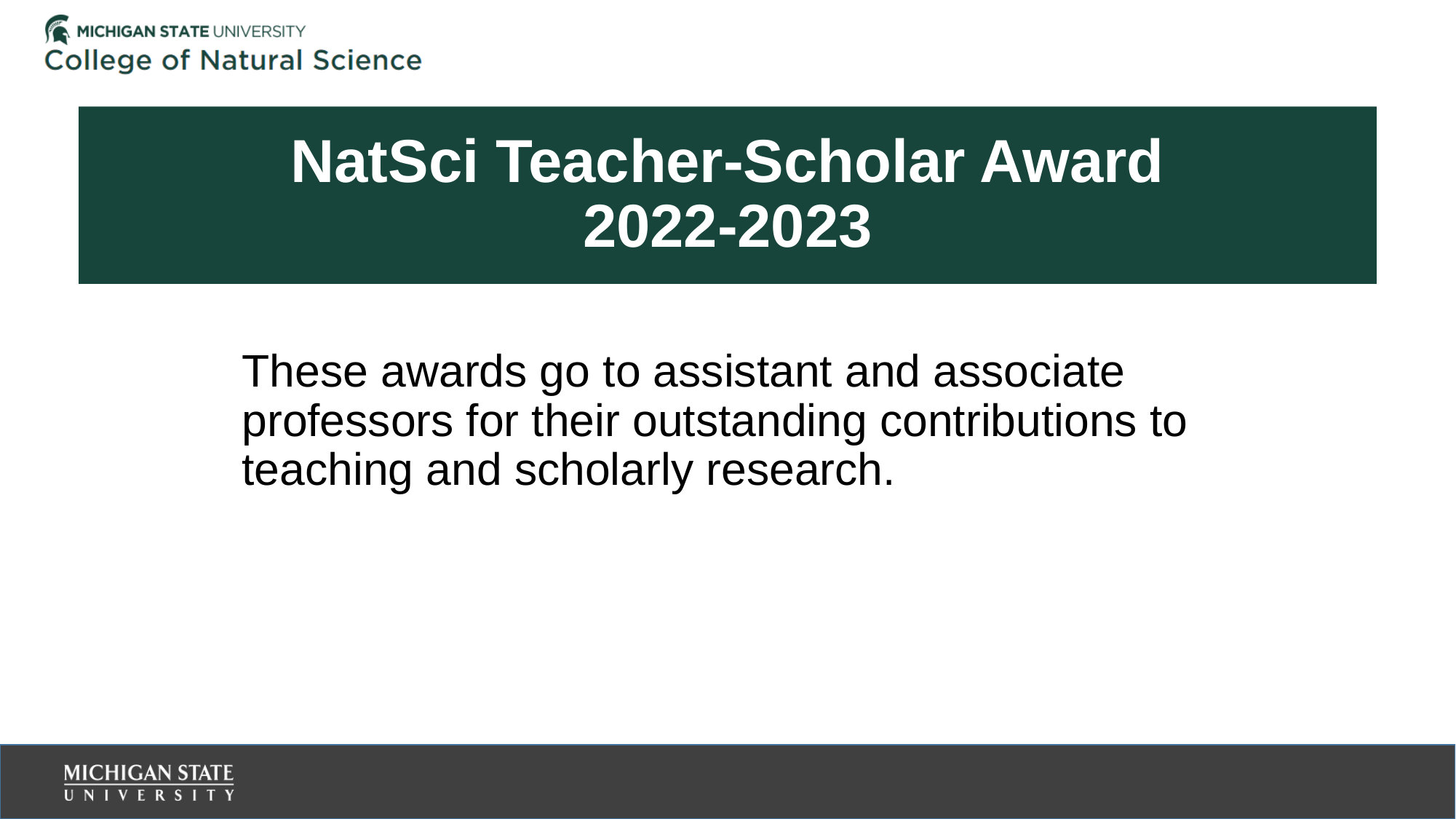

# NatSci Teacher-Scholar Award 2022-2023

These awards go to assistant and associate professors for their outstanding contributions to teaching and scholarly research.